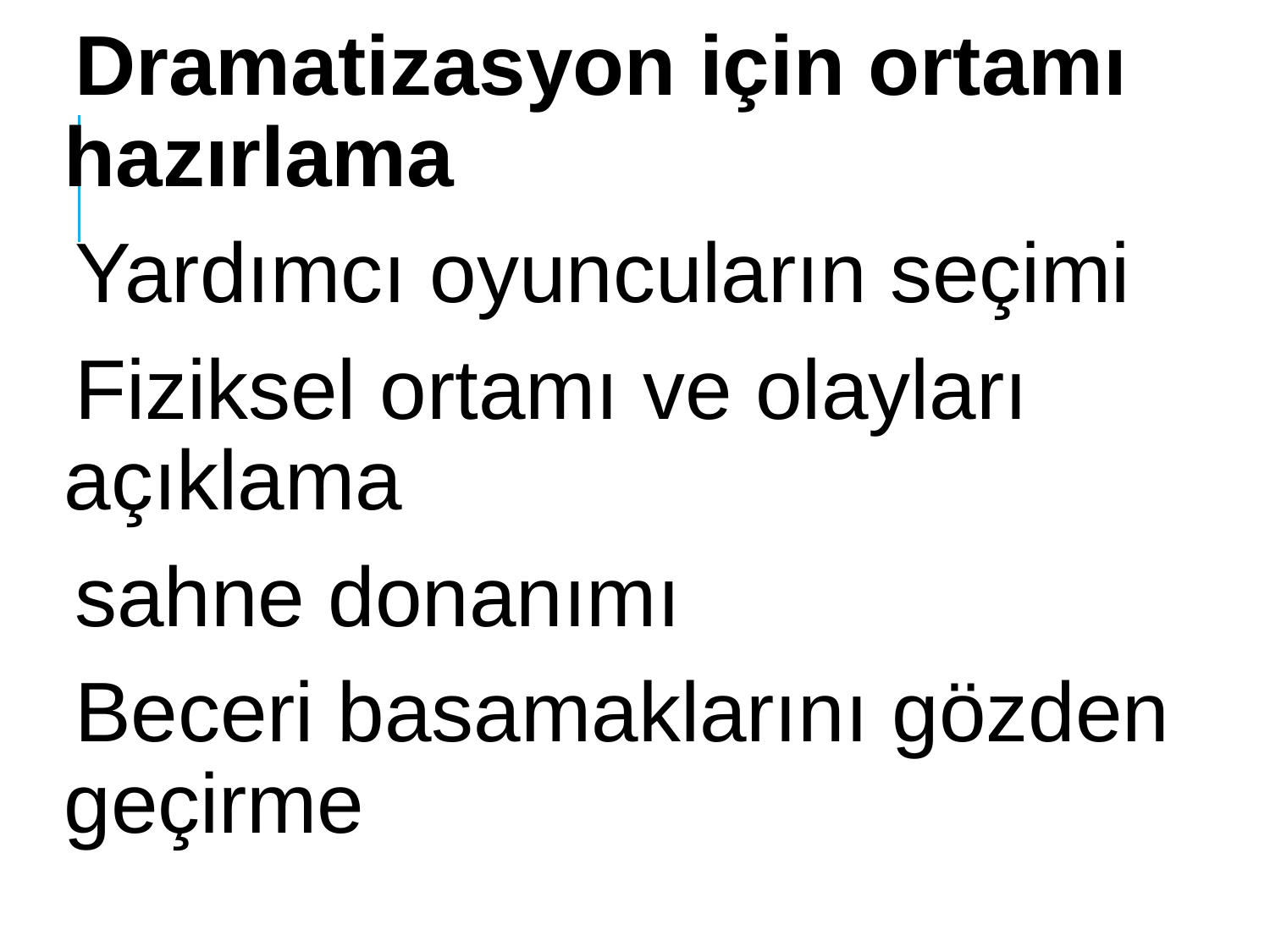

Dramatizasyon için ortamı hazırlama
Yardımcı oyuncuların seçimi
Fiziksel ortamı ve olayları açıklama
sahne donanımı
Beceri basamaklarını gözden geçirme